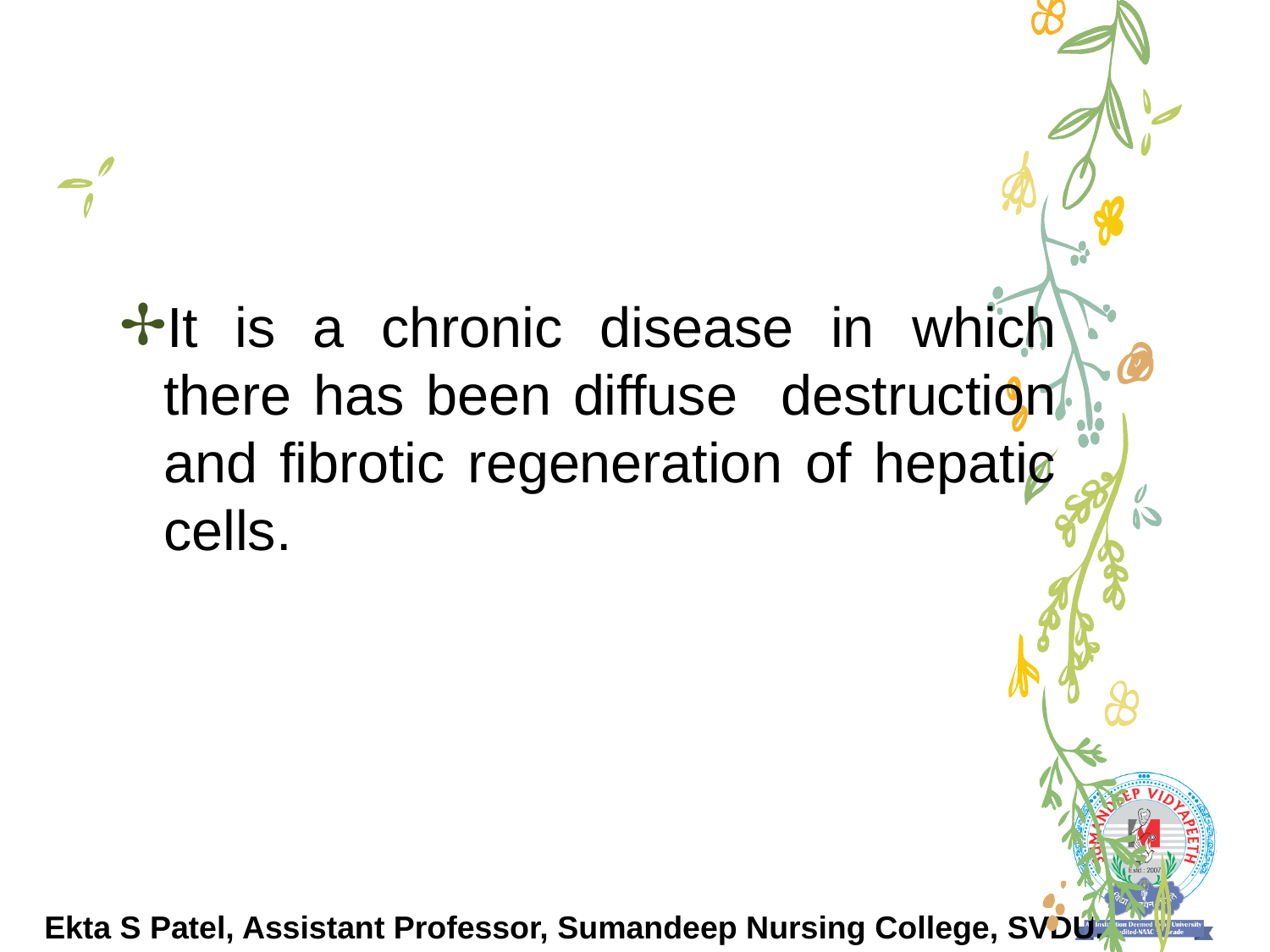

#
It is a chronic disease in which there has been diffuse  destruction and fibrotic regeneration of hepatic cells.